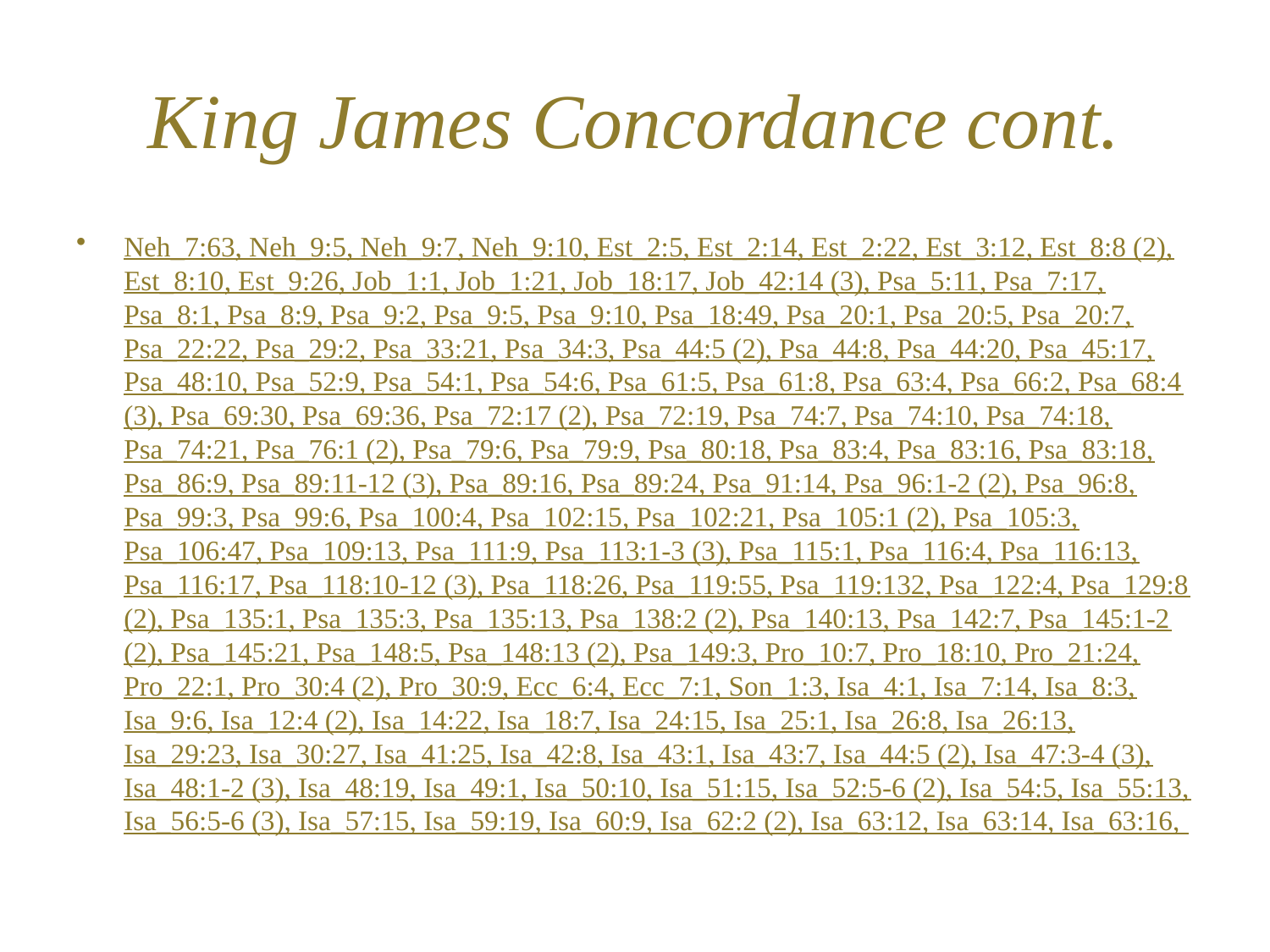

# King James Concordance cont.
Neh_7:63, Neh_9:5, Neh_9:7, Neh_9:10, Est_2:5, Est_2:14, Est_2:22, Est_3:12, Est_8:8 (2), Est_8:10, Est_9:26, Job_1:1, Job_1:21, Job_18:17, Job_42:14 (3), Psa_5:11, Psa_7:17, Psa_8:1, Psa_8:9, Psa_9:2, Psa_9:5, Psa_9:10, Psa_18:49, Psa_20:1, Psa_20:5, Psa_20:7, Psa_22:22, Psa_29:2, Psa_33:21, Psa_34:3, Psa_44:5 (2), Psa_44:8, Psa_44:20, Psa_45:17, Psa_48:10, Psa_52:9, Psa_54:1, Psa_54:6, Psa_61:5, Psa_61:8, Psa_63:4, Psa_66:2, Psa_68:4 (3), Psa_69:30, Psa_69:36, Psa_72:17 (2), Psa_72:19, Psa_74:7, Psa_74:10, Psa_74:18, Psa_74:21, Psa_76:1 (2), Psa_79:6, Psa_79:9, Psa_80:18, Psa_83:4, Psa_83:16, Psa_83:18, Psa_86:9, Psa_89:11-12 (3), Psa_89:16, Psa_89:24, Psa_91:14, Psa_96:1-2 (2), Psa_96:8, Psa_99:3, Psa_99:6, Psa_100:4, Psa_102:15, Psa_102:21, Psa_105:1 (2), Psa_105:3, Psa_106:47, Psa_109:13, Psa_111:9, Psa_113:1-3 (3), Psa_115:1, Psa_116:4, Psa_116:13, Psa_116:17, Psa_118:10-12 (3), Psa_118:26, Psa_119:55, Psa_119:132, Psa_122:4, Psa_129:8 (2), Psa_135:1, Psa_135:3, Psa_135:13, Psa_138:2 (2), Psa_140:13, Psa_142:7, Psa_145:1-2 (2), Psa_145:21, Psa_148:5, Psa_148:13 (2), Psa_149:3, Pro_10:7, Pro_18:10, Pro_21:24, Pro_22:1, Pro_30:4 (2), Pro_30:9, Ecc_6:4, Ecc_7:1, Son_1:3, Isa_4:1, Isa_7:14, Isa_8:3, Isa_9:6, Isa_12:4 (2), Isa_14:22, Isa_18:7, Isa_24:15, Isa_25:1, Isa_26:8, Isa_26:13, Isa_29:23, Isa_30:27, Isa_41:25, Isa_42:8, Isa_43:1, Isa_43:7, Isa_44:5 (2), Isa_47:3-4 (3), Isa_48:1-2 (3), Isa_48:19, Isa_49:1, Isa_50:10, Isa_51:15, Isa_52:5-6 (2), Isa_54:5, Isa_55:13, Isa_56:5-6 (3), Isa_57:15, Isa_59:19, Isa_60:9, Isa_62:2 (2), Isa_63:12, Isa_63:14, Isa_63:16,